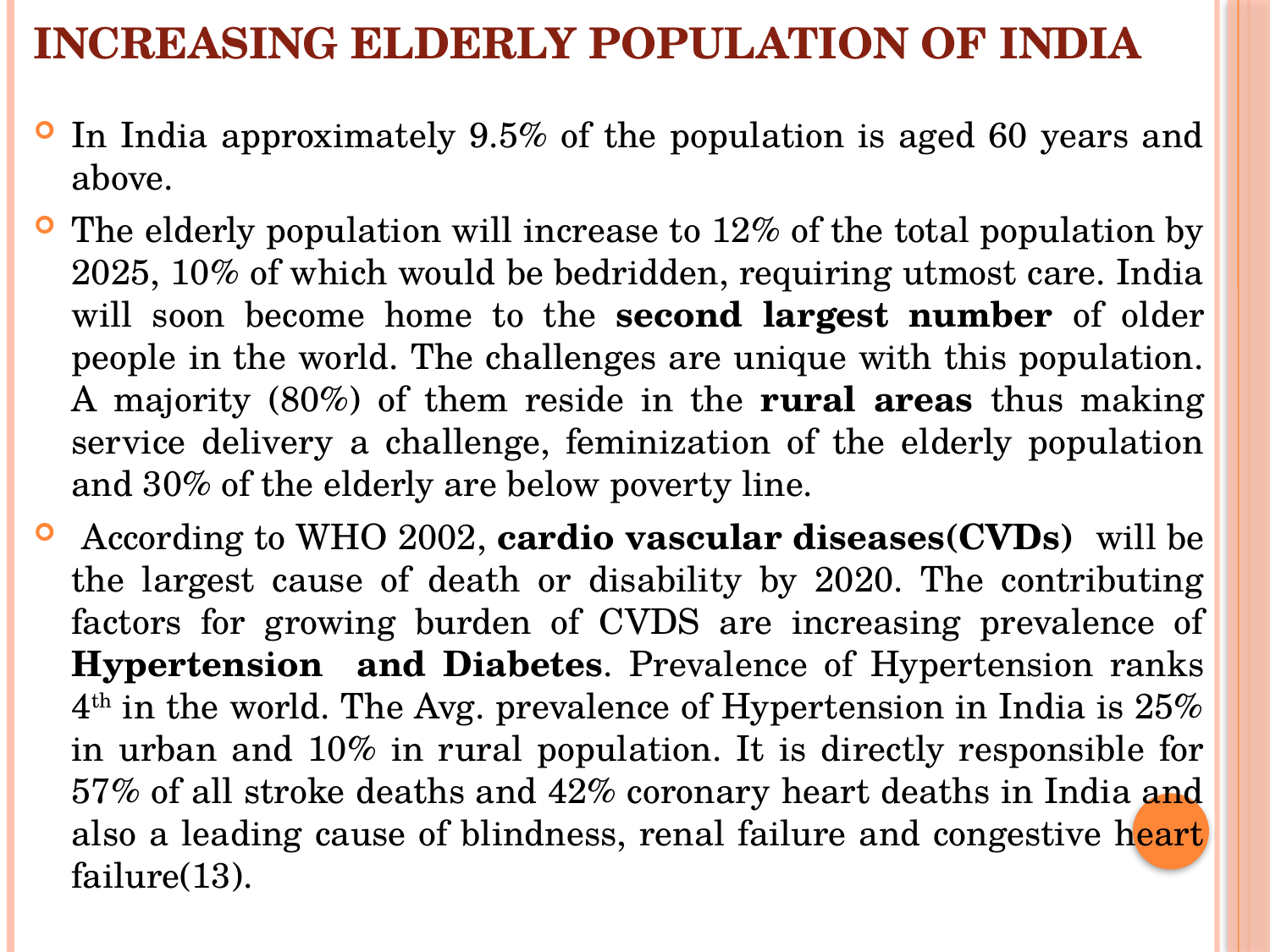

# Increasing elderly population of India
In India approximately 9.5% of the population is aged 60 years and above.
The elderly population will increase to 12% of the total population by 2025, 10% of which would be bedridden, requiring utmost care. India will soon become home to the second largest number of older people in the world. The challenges are unique with this population. A majority (80%) of them reside in the rural areas thus making service delivery a challenge, feminization of the elderly population and 30% of the elderly are below poverty line.
 According to WHO 2002, cardio vascular diseases(CVDs)  will be the largest cause of death or disability by 2020. The contributing factors for growing burden of CVDS are increasing prevalence of Hypertension  and Diabetes. Prevalence of Hypertension ranks 4th in the world. The Avg. prevalence of Hypertension in India is 25% in urban and 10% in rural population. It is directly responsible for 57% of all stroke deaths and 42% coronary heart deaths in India and also a leading cause of blindness, renal failure and congestive heart failure(13).